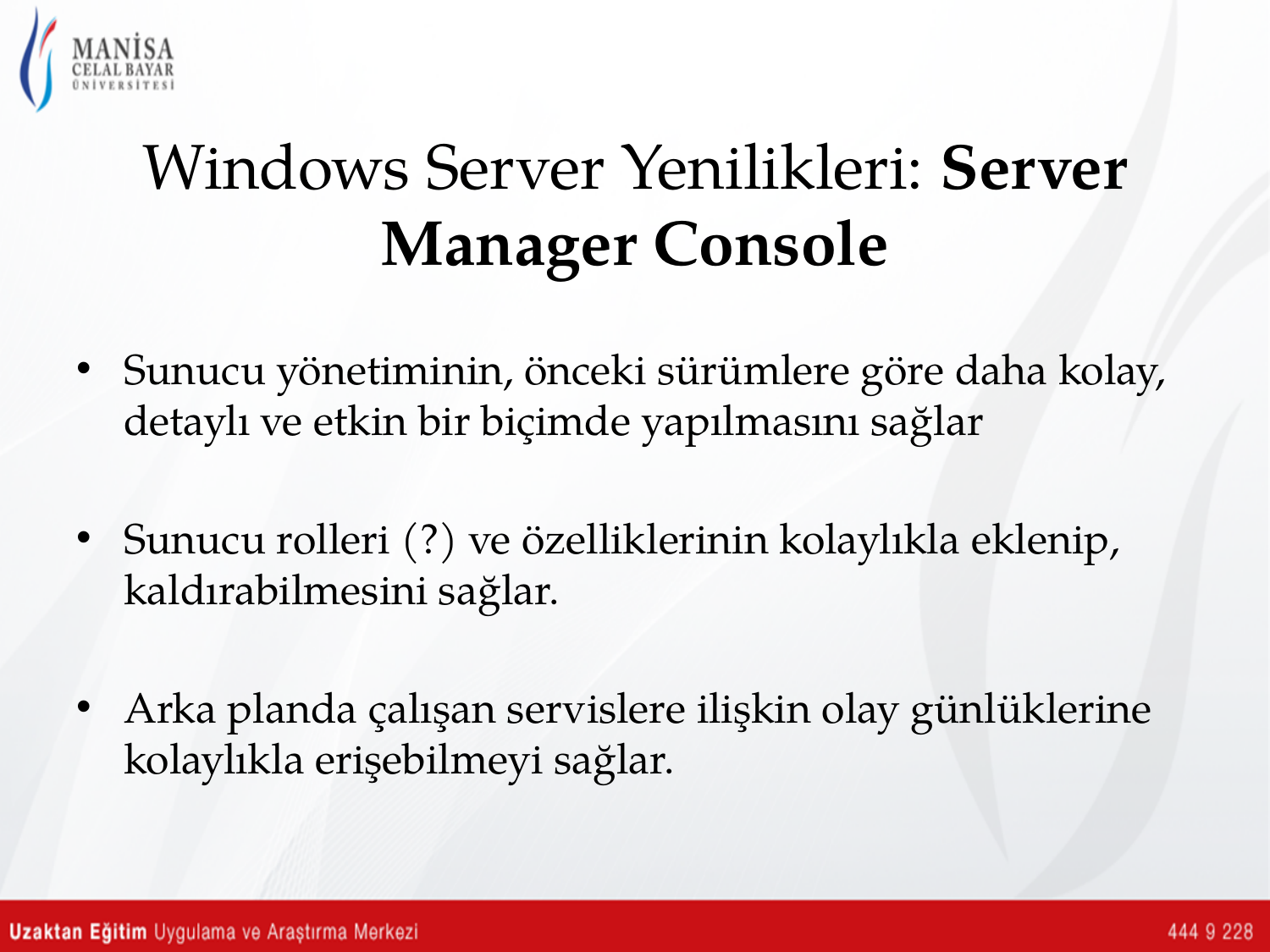

# Windows Server Yenilikleri: Server Manager Console
Sunucu yönetiminin, önceki sürümlere göre daha kolay, detaylı ve etkin bir biçimde yapılmasını sağlar

Sunucu rolleri (?) ve özelliklerinin kolaylıkla eklenip, kaldırabilmesini sağlar.

Arka planda çalışan servislere ilişkin olay günlüklerine kolaylıkla erişebilmeyi sağlar.